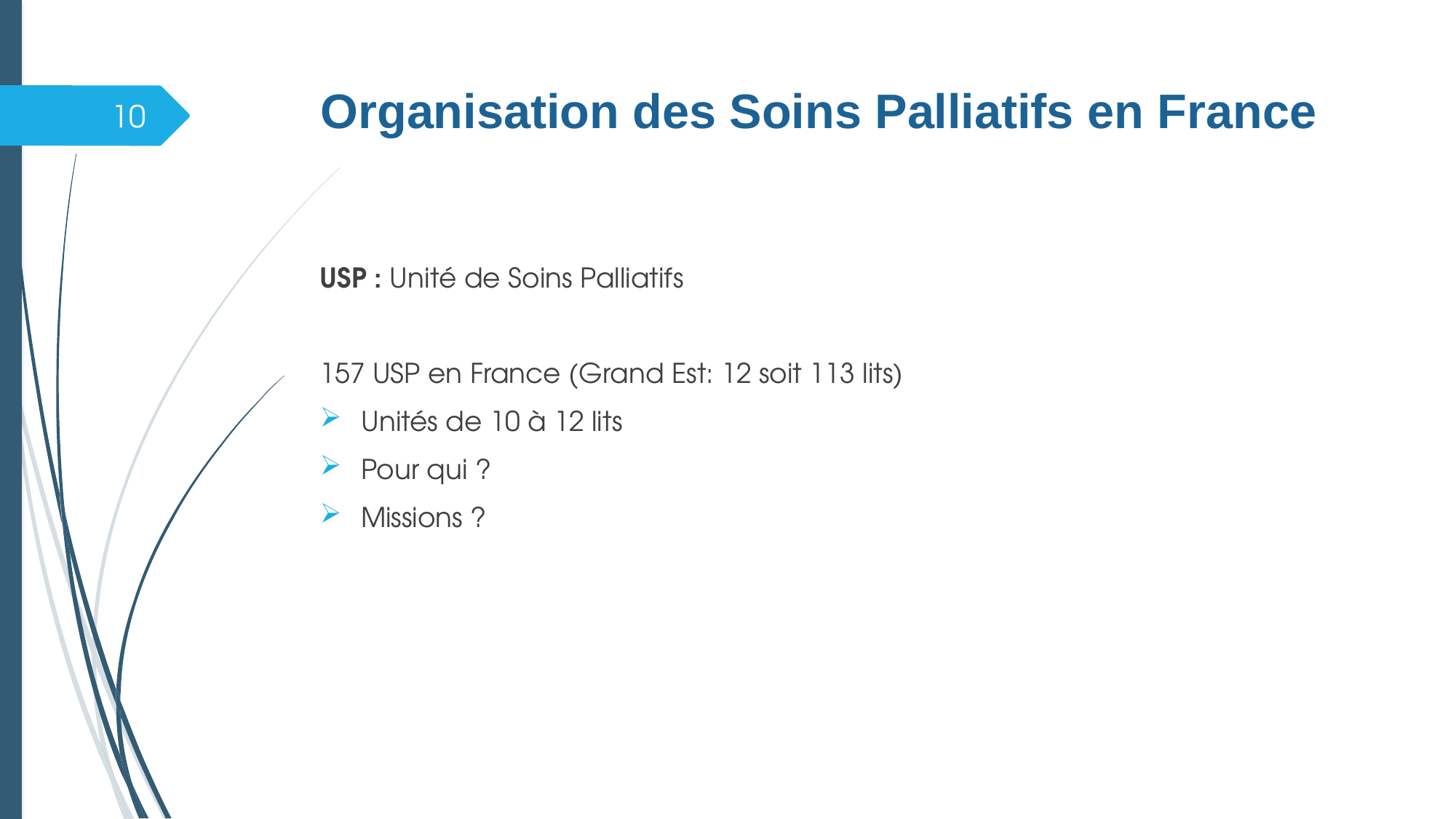

# Organisation des Soins Palliatifs en France
10
USP : Unité de Soins Palliatifs

157 USP en France (Grand Est: 12 soit 113 lits)
Unités de 10 à 12 lits
Pour qui ?
Missions ?